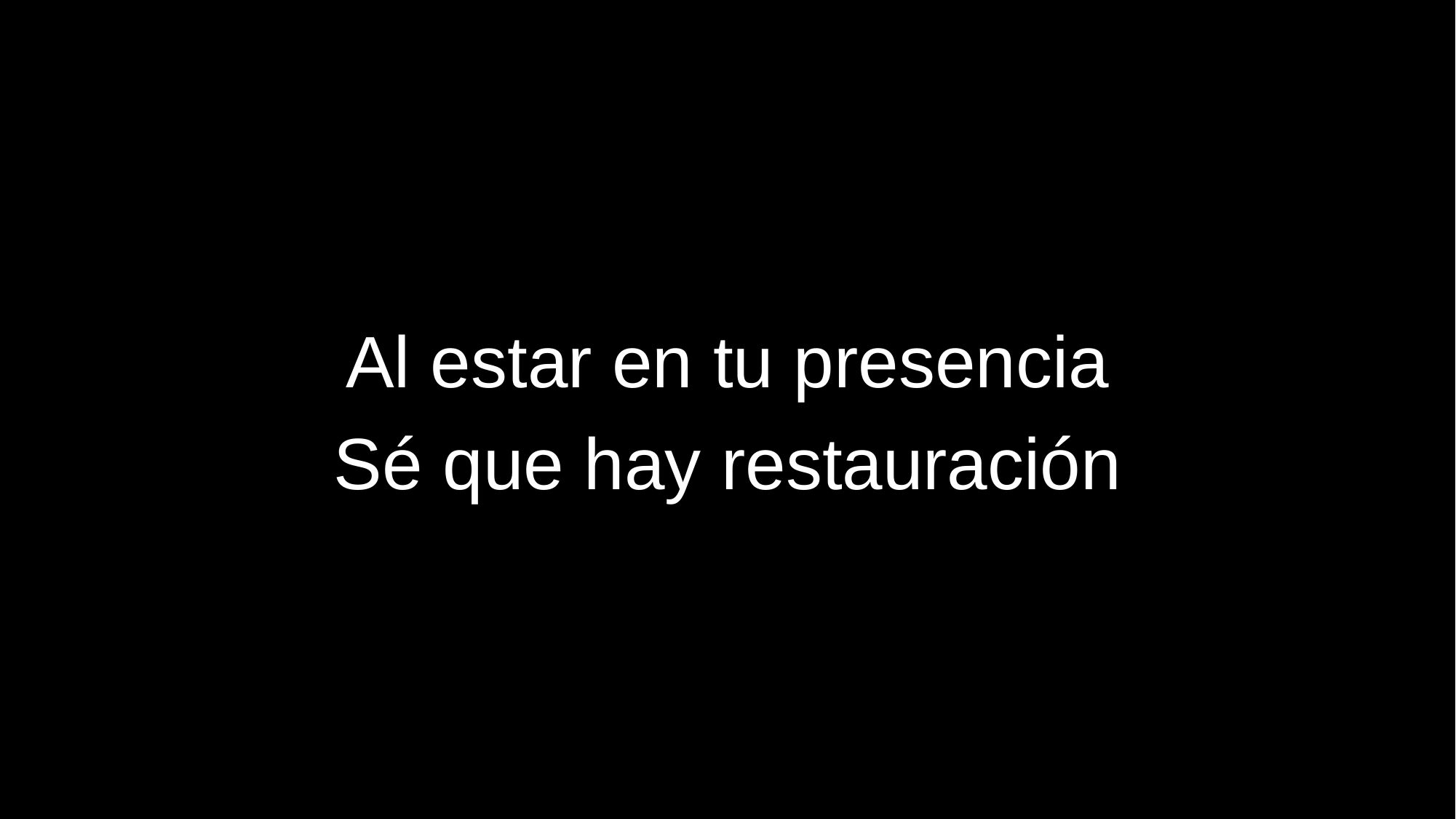

Al estar en tu presencia
Sé que hay restauración